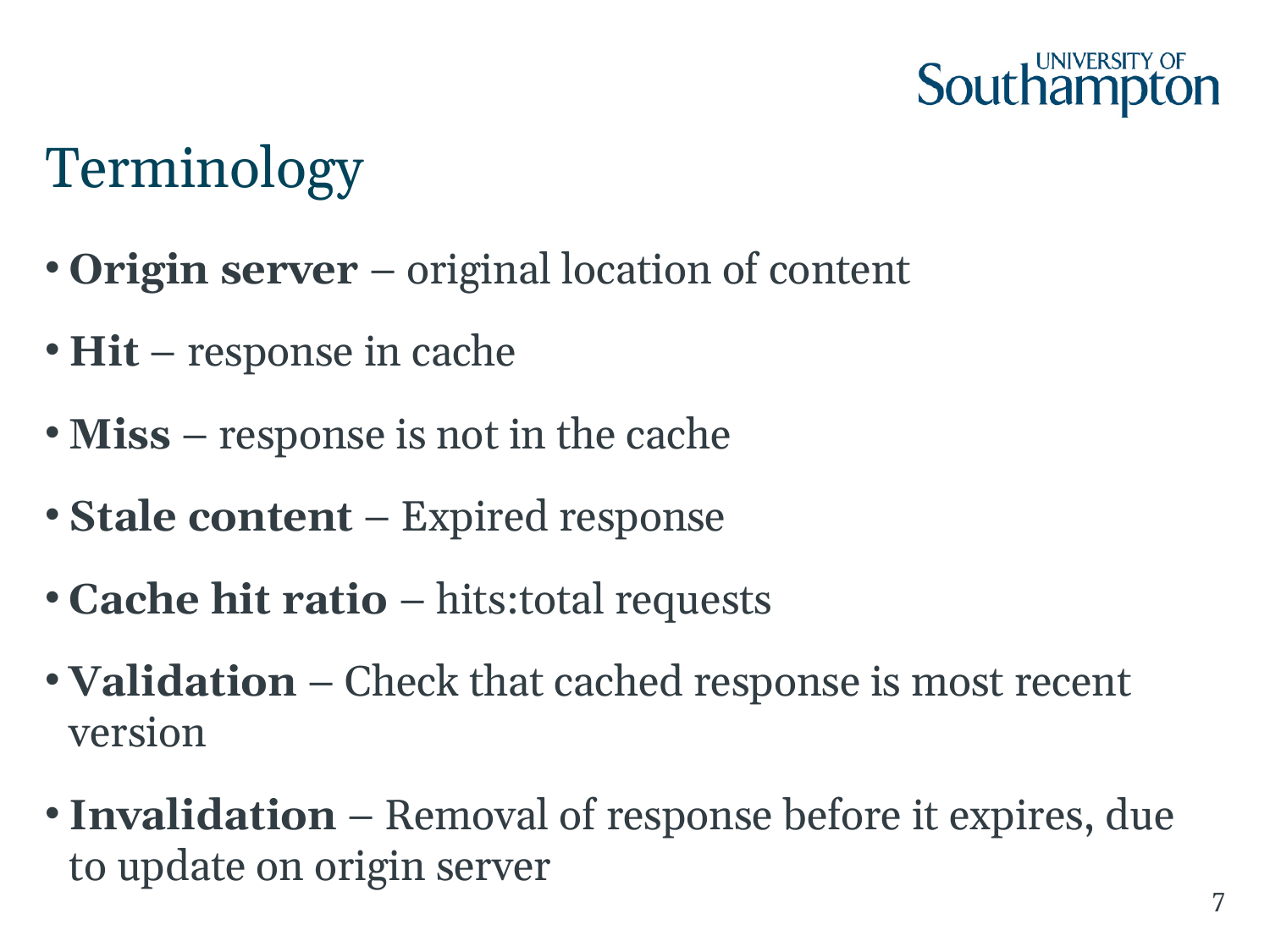

# Terminology
Origin server – original location of content
Hit – response in cache
Miss – response is not in the cache
Stale content – Expired response
Cache hit ratio – hits:total requests
Validation – Check that cached response is most recent version
Invalidation – Removal of response before it expires, due to update on origin server

7